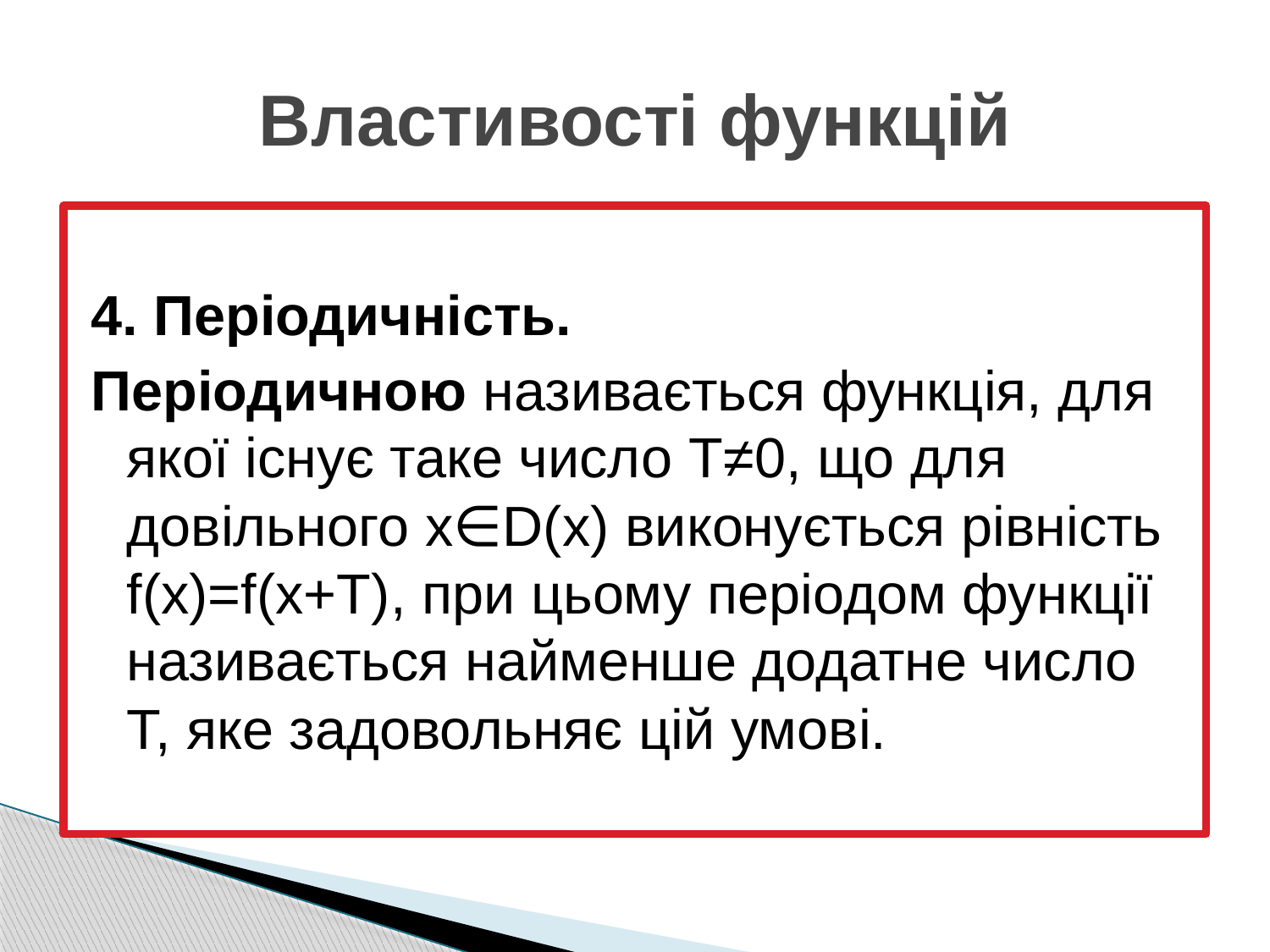

# Властивості функцій
4. Періодичність.
Періодичною називається функція, для якої існує таке число T≠0, що для довільного x∈D(x) виконується рівність f(x)=f(x+T), при цьому періодом функції називається найменше додатне число T, яке задовольняє цій умові.